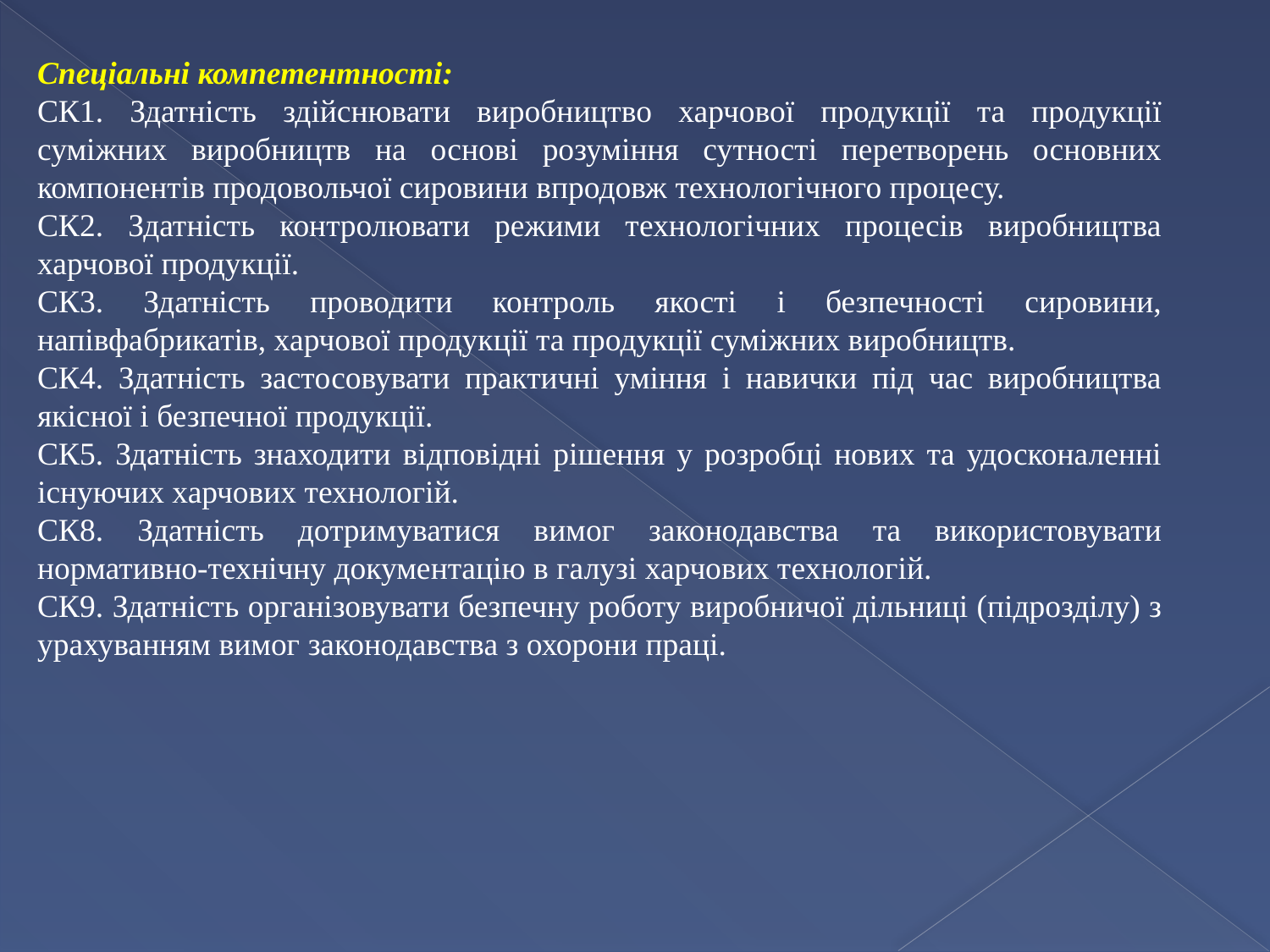

Спеціальні компетентності:
СК1. Здатність здійснювати виробництво харчової продукції та продукції суміжних виробництв на основі розуміння сутності перетворень основних компонентів продовольчої сировини впродовж технологічного процесу.
СК2. Здатність контролювати режими технологічних процесів виробництва харчової продукції.
СК3. Здатність проводити контроль якості і безпечності сировини, напівфабрикатів, харчової продукції та продукції суміжних виробництв.
СК4. Здатність застосовувати практичні уміння і навички під час виробництва якісної і безпечної продукції.
СК5. Здатність знаходити відповідні рішення у розробці нових та удосконаленні існуючих харчових технологій.
СК8. Здатність дотримуватися вимог законодавства та використовувати нормативно-технічну документацію в галузі харчових технологій.
СК9. Здатність організовувати безпечну роботу виробничої дільниці (підрозділу) з урахуванням вимог законодавства з охорони праці.